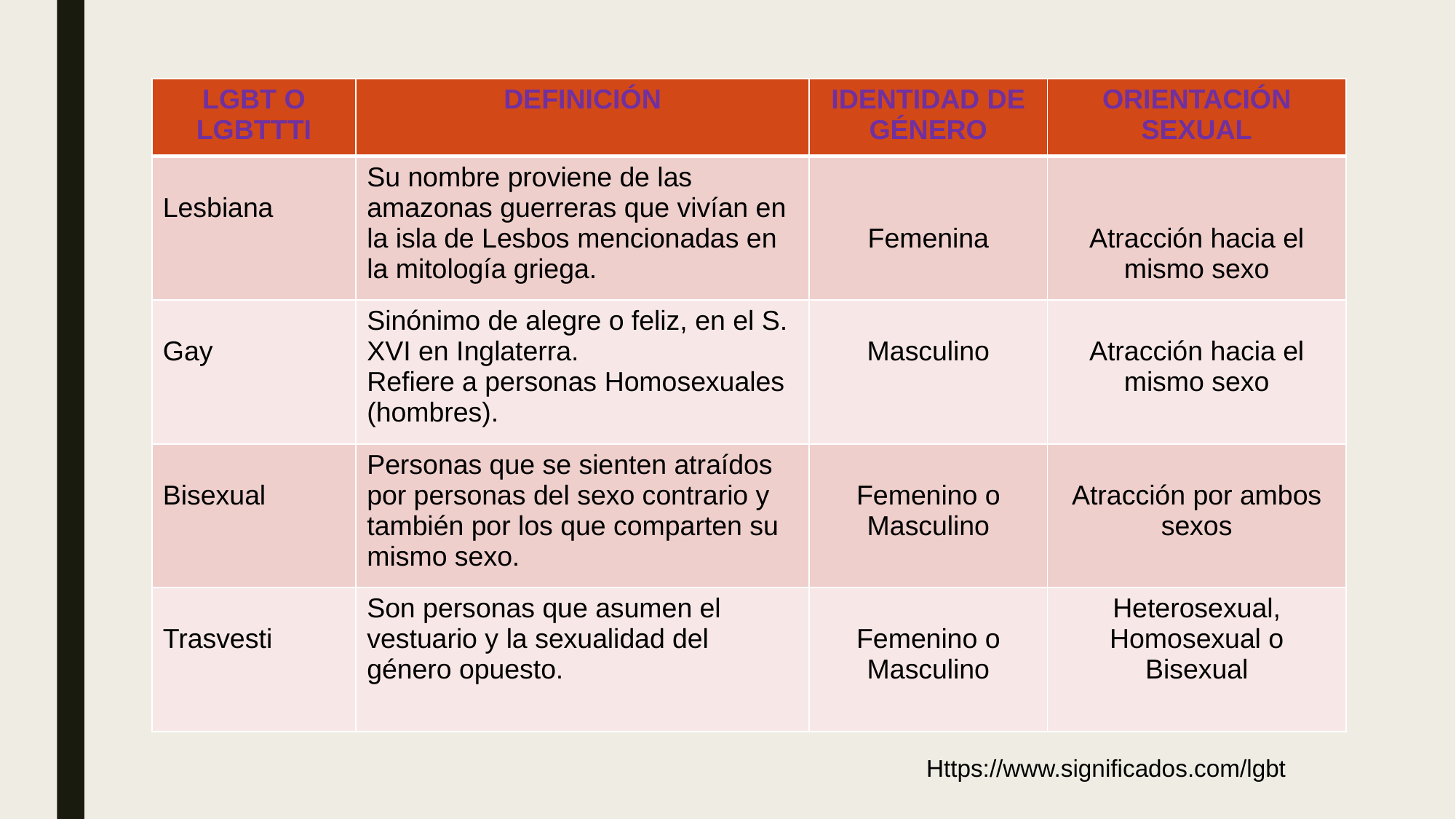

| LGBT O LGBTTTI | DEFINICIÓN | IDENTIDAD DE GÉNERO | ORIENTACIÓN SEXUAL |
| --- | --- | --- | --- |
| Lesbiana | Su nombre proviene de las amazonas guerreras que vivían en la isla de Lesbos mencionadas en la mitología griega. | Femenina | Atracción hacia el mismo sexo |
| Gay | Sinónimo de alegre o feliz, en el S. XVI en Inglaterra. Refiere a personas Homosexuales (hombres). | Masculino | Atracción hacia el mismo sexo |
| Bisexual | Personas que se sienten atraídos por personas del sexo contrario y también por los que comparten su mismo sexo. | Femenino o Masculino | Atracción por ambos sexos |
| Trasvesti | Son personas que asumen el vestuario y la sexualidad del género opuesto. | Femenino o Masculino | Heterosexual, Homosexual o Bisexual |
Https://www.significados.com/lgbt